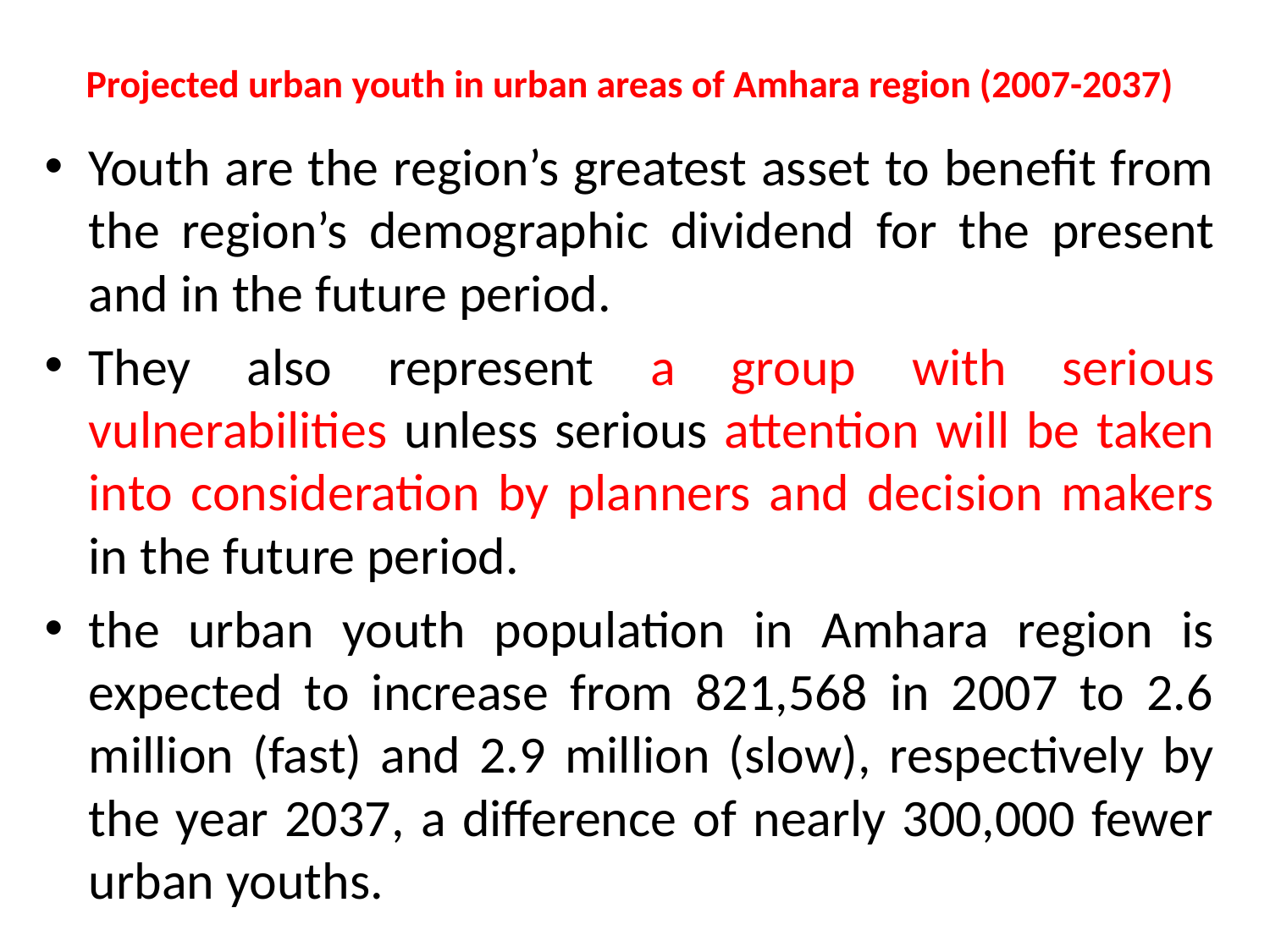

# Projected urban youth in urban areas of Amhara region (2007-2037)
Youth are the region’s greatest asset to benefit from the region’s demographic dividend for the present and in the future period.
They also represent a group with serious vulnerabilities unless serious attention will be taken into consideration by planners and decision makers in the future period.
the urban youth population in Amhara region is expected to increase from 821,568 in 2007 to 2.6 million (fast) and 2.9 million (slow), respectively by the year 2037, a difference of nearly 300,000 fewer urban youths.